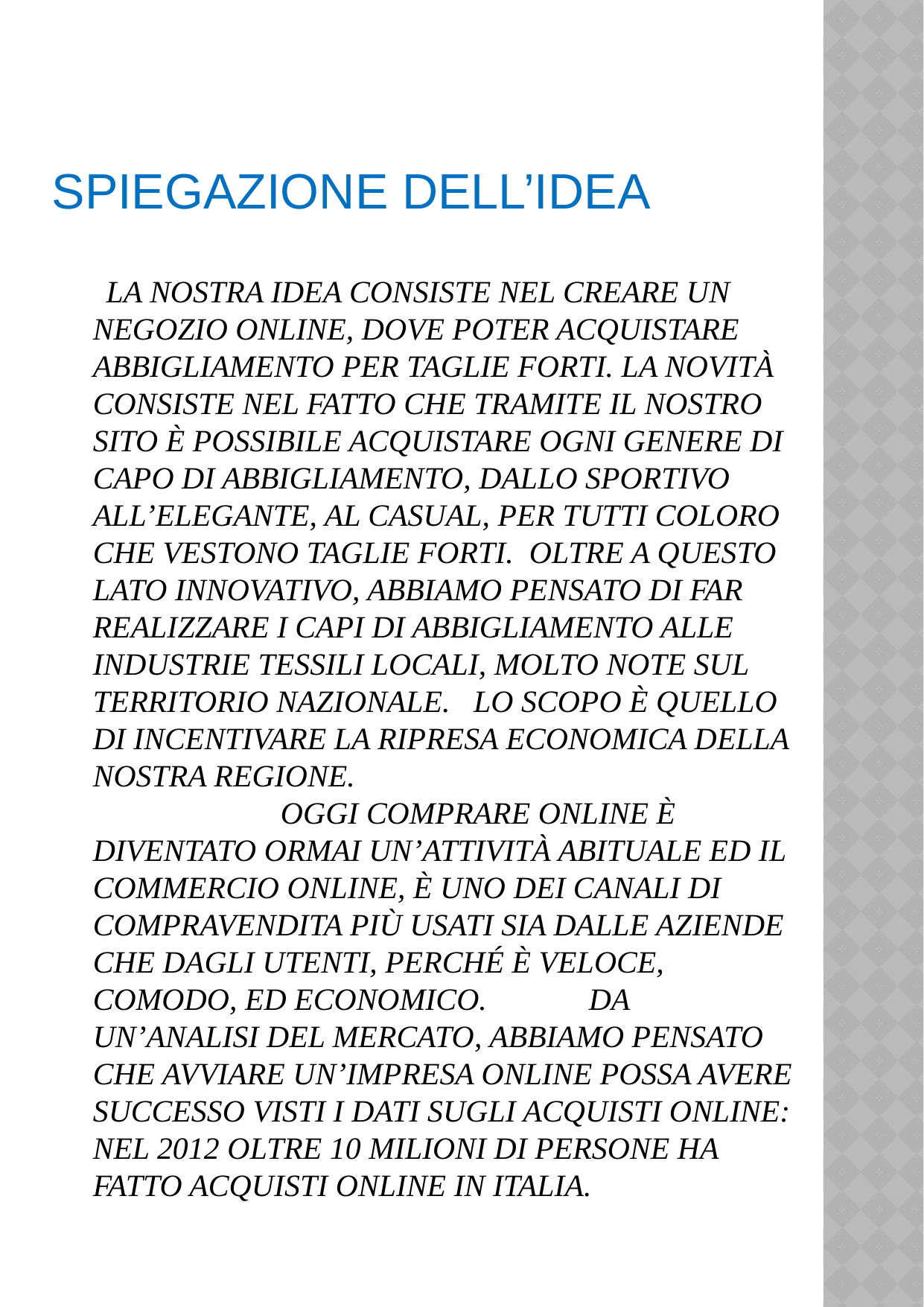

# SPIEGAZIONE DELL’IDEA
      La nostra idea consiste nel creare un negozio online, dove poter acquistare abbigliamento per taglie forti. La novità consiste nel fatto che tramite il nostro sito è possibile acquistare ogni genere di capo di abbigliamento, dallo sportivo all’elegante, al casual, per tutti coloro che vestono taglie forti.  oltre a questo lato innovativo, abbiamo pensato di far realizzare i capi di abbigliamento alle industrie tessili locali, molto note sul territorio nazionale.   lo scopo è quello di incentivare la ripresa economica della nostra regione.                                                                                  oggi comprare online è diventato ormai un’attività abituale ed il commercio online, è uno dei canali di compravendita più usati sia dalle aziende che dagli utenti, perché è veloce, comodo, ed economico.             da un’analisi del mercato, abbiamo pensato che avviare un’impresa online possa avere successo visti i dati sugli acquisti online: nel 2012 oltre 10 milioni di persone ha fatto acquisti online in italia.